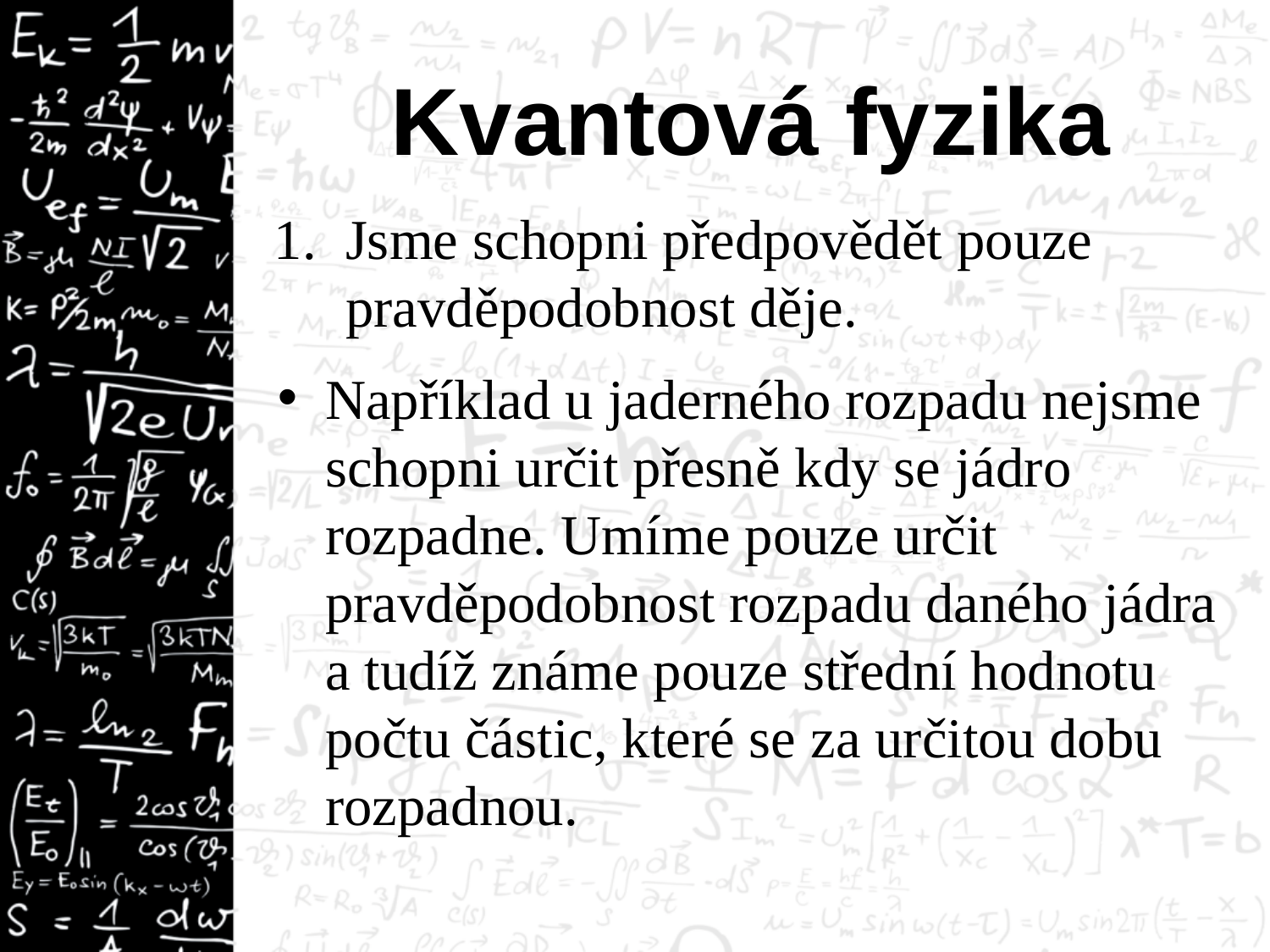

# Kvantová fyzika
Jsme schopni předpovědět pouze pravděpodobnost děje.
Například u jaderného rozpadu nejsme schopni určit přesně kdy se jádro rozpadne. Umíme pouze určit pravděpodobnost rozpadu daného jádra a tudíž známe pouze střední hodnotu počtu částic, které se za určitou dobu rozpadnou.